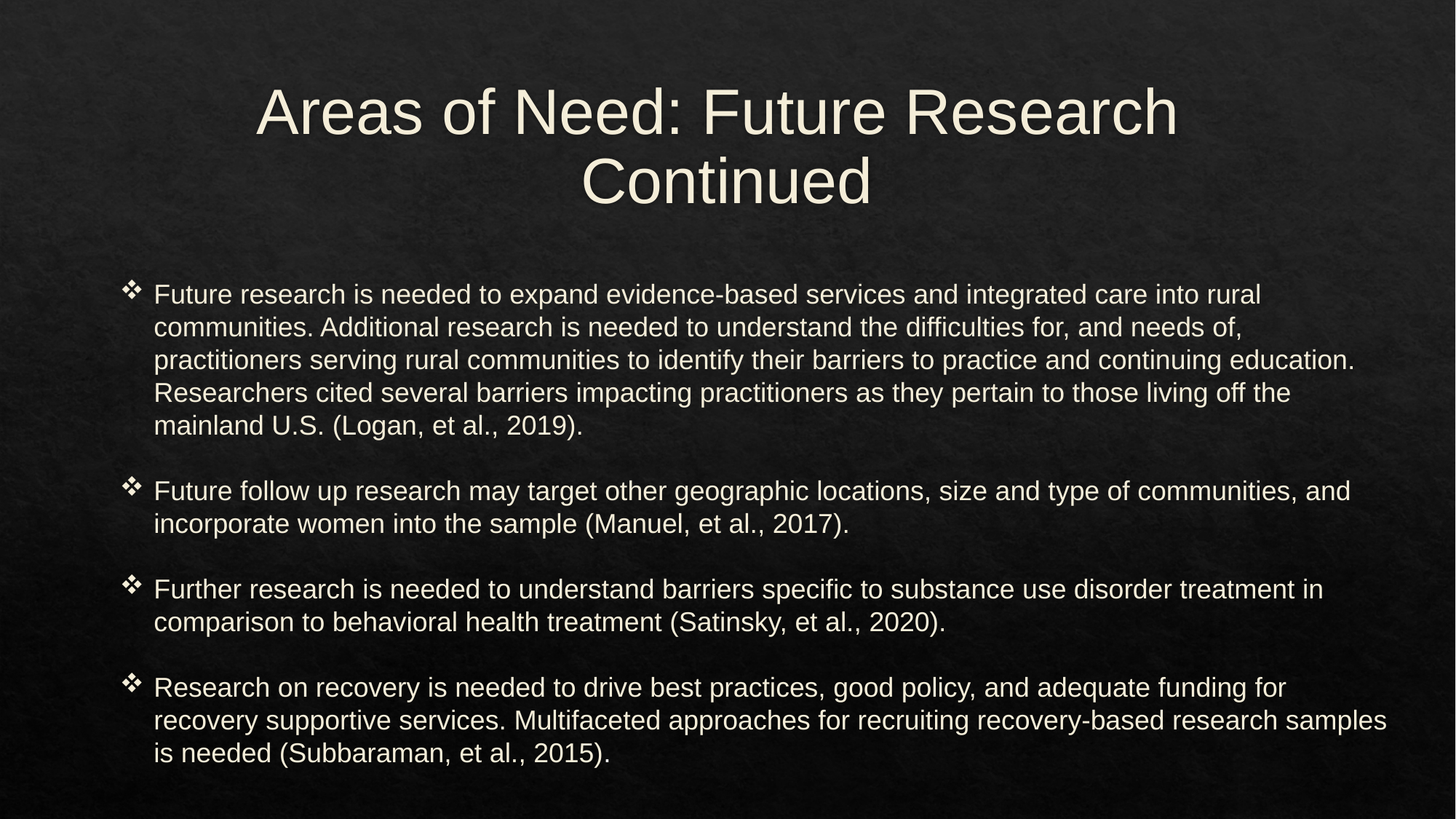

# Areas of Need: Future Research Continued

Future research is needed to expand evidence-based services and integrated care into rural communities. Additional research is needed to understand the difficulties for, and needs of, practitioners serving rural communities to identify their barriers to practice and continuing education. Researchers cited several barriers impacting practitioners as they pertain to those living off the mainland U.S. (Logan, et al., 2019).

Future follow up research may target other geographic locations, size and type of communities, and incorporate women into the sample (Manuel, et al., 2017).

Further research is needed to understand barriers specific to substance use disorder treatment in comparison to behavioral health treatment (Satinsky, et al., 2020).

Research on recovery is needed to drive best practices, good policy, and adequate funding for recovery supportive services. Multifaceted approaches for recruiting recovery-based research samples is needed (Subbaraman, et al., 2015).